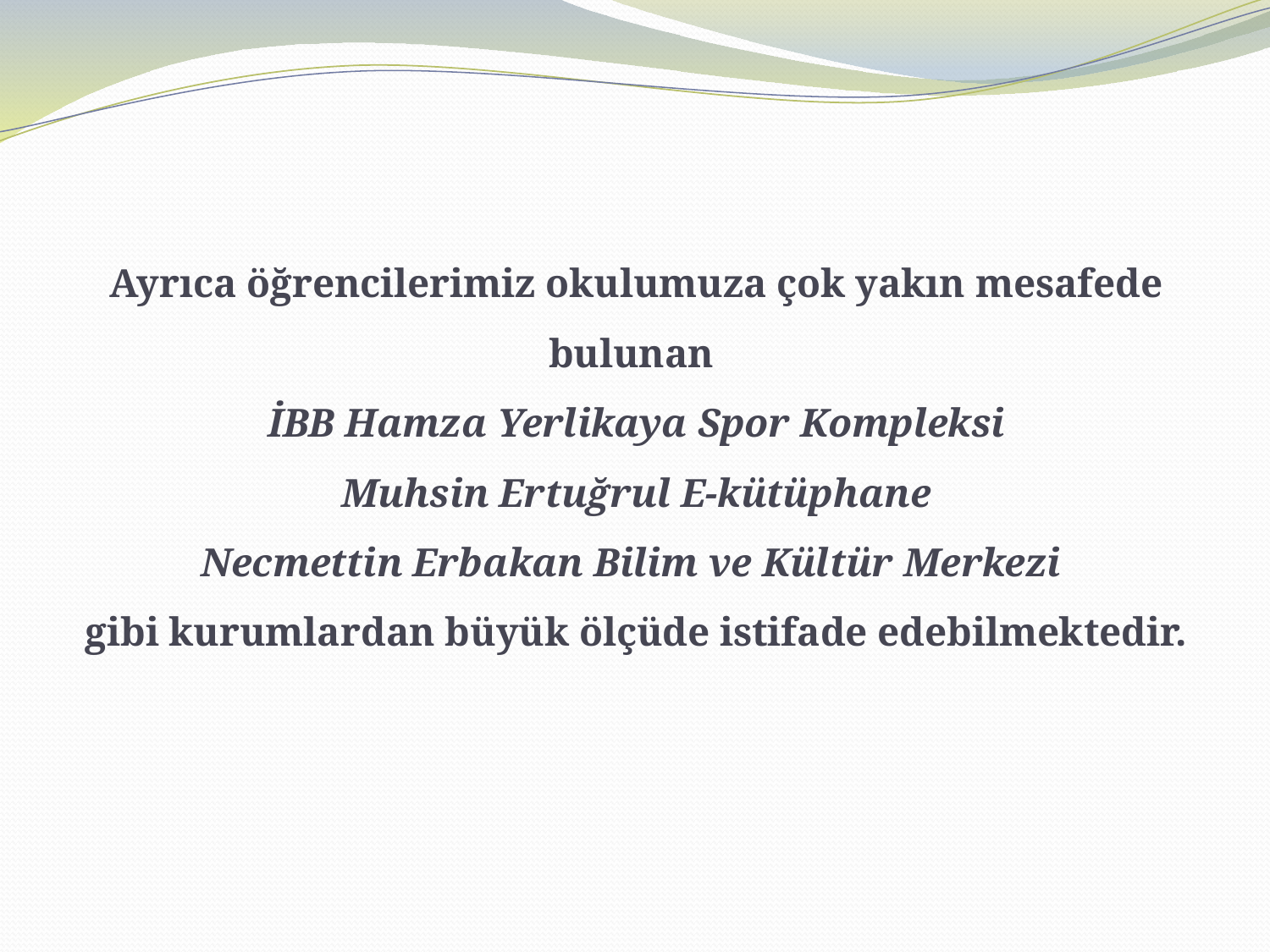

# Ayrıca öğrencilerimiz okulumuza çok yakın mesafede bulunan İBB Hamza Yerlikaya Spor Kompleksi Muhsin Ertuğrul E-kütüphane Necmettin Erbakan Bilim ve Kültür Merkezi gibi kurumlardan büyük ölçüde istifade edebilmektedir.